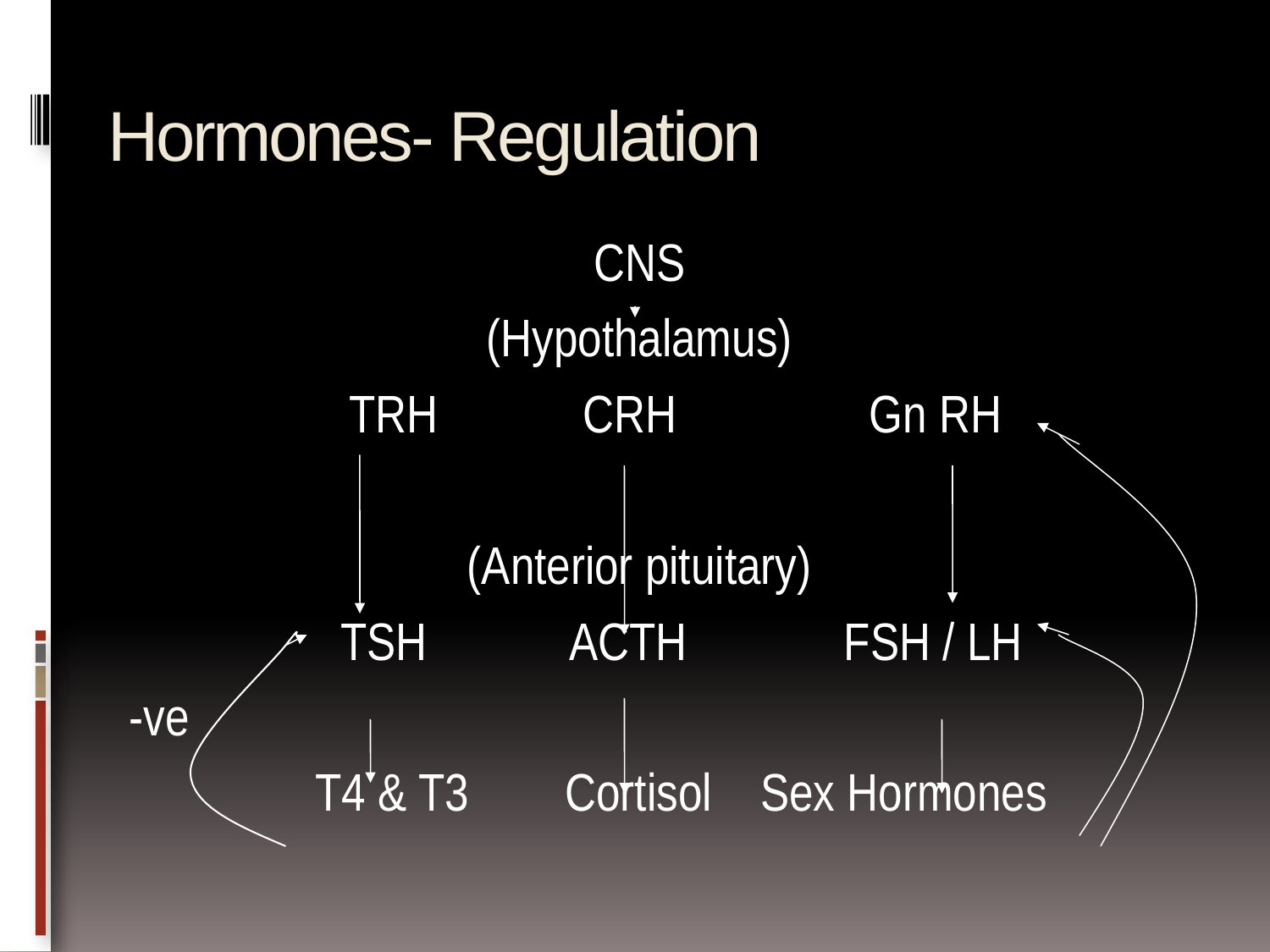

# Hormones- Regulation
CNS
(Hypothalamus)
      TRH            CRH                Gn RH

(Anterior pituitary)
       TSH            ACTH             FSH / LH
 -ve
       T4 & T3        Cortisol    Sex Hormones